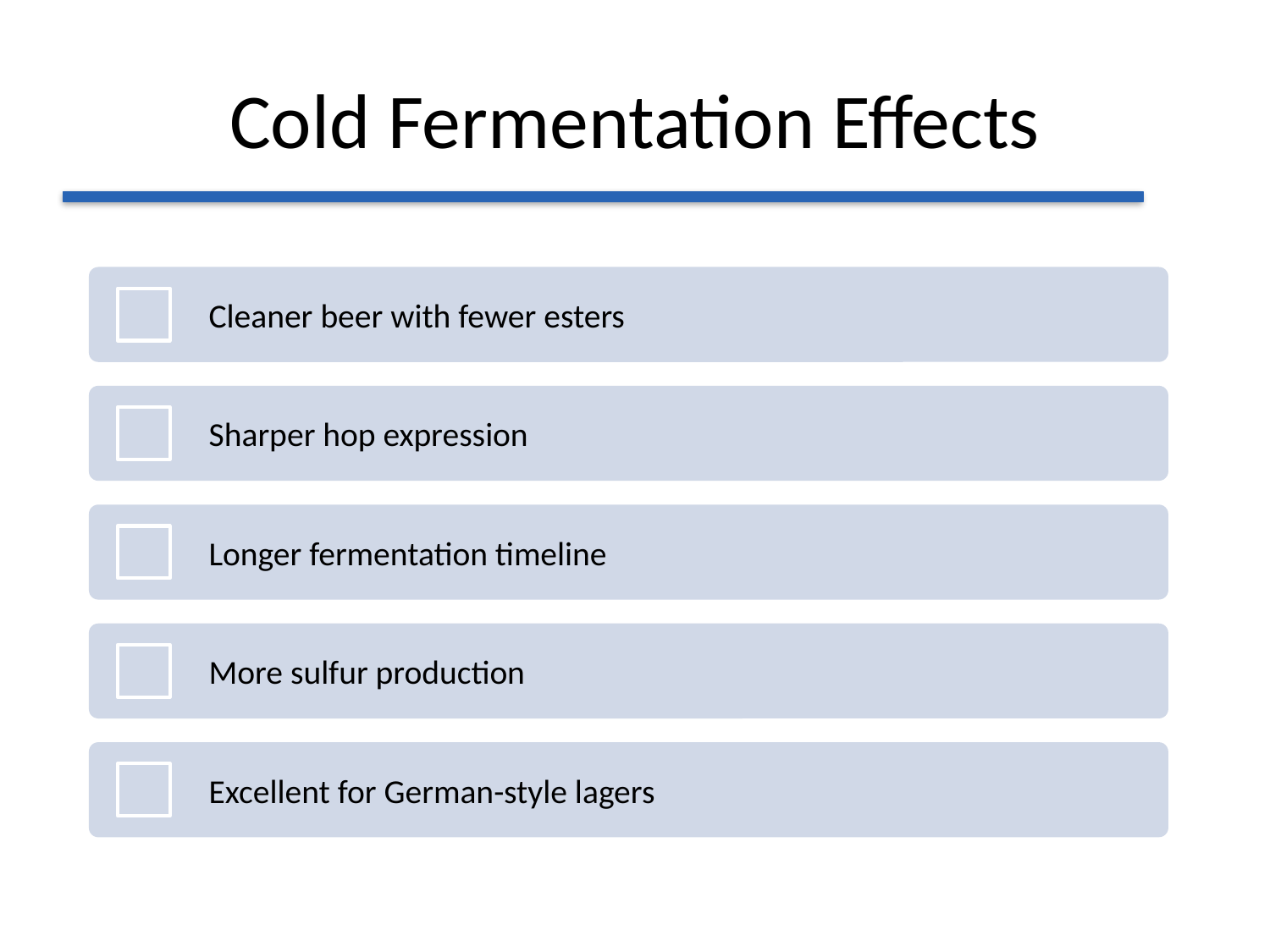

# Cold Fermentation Effects

Cleaner beer with fewer esters
Sharper hop expression
Longer fermentation timeline
More sulfur production
Excellent for German-style lagers